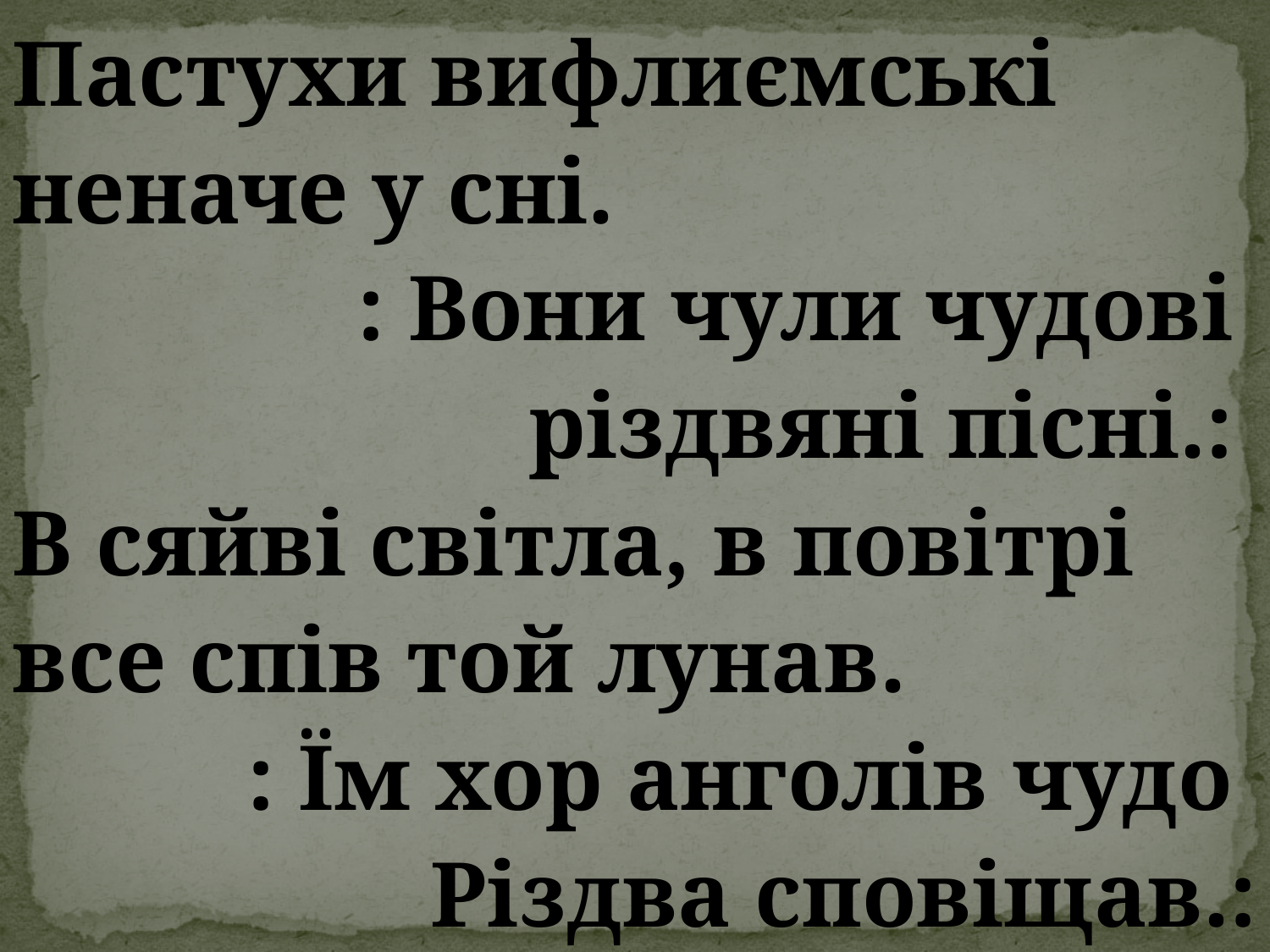

Пастухи вифлиємські
неначе у сні.
: Вони чули чудові
різдвяні пісні.:
В сяйві світла, в повітрі
все спів той лунав.
 : Їм хор анголів чудо
Різдва сповіщав.: